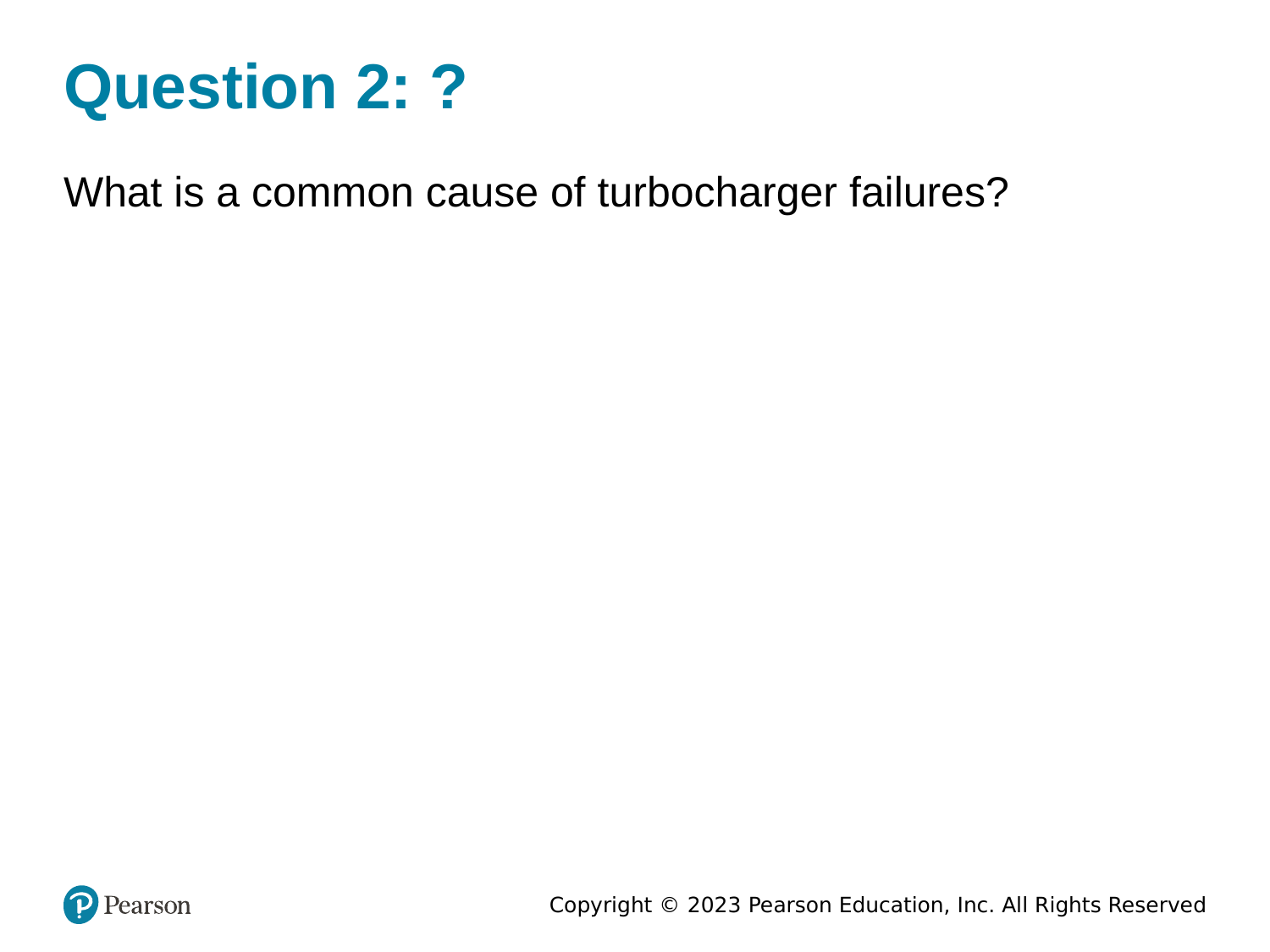

# Question 2: ?
What is a common cause of turbocharger failures?